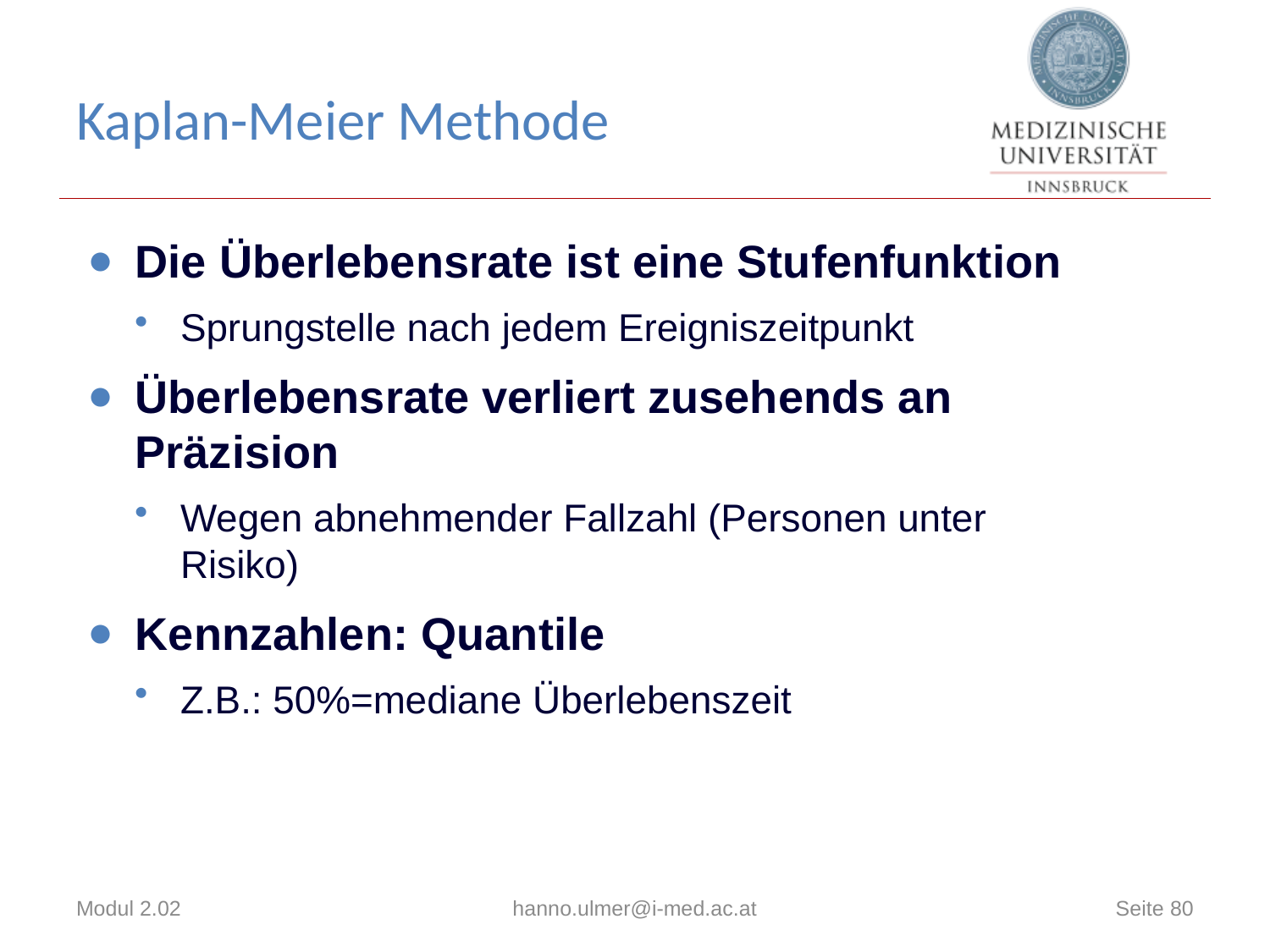

# Kaplan-Meier Methode
Die Überlebensrate ist eine Stufenfunktion
Sprungstelle nach jedem Ereigniszeitpunkt
Überlebensrate verliert zusehends an Präzision
Wegen abnehmender Fallzahl (Personen unter Risiko)
Kennzahlen: Quantile
Z.B.: 50%=mediane Überlebenszeit
Modul 2.02
hanno.ulmer@i-med.ac.at
Seite 80